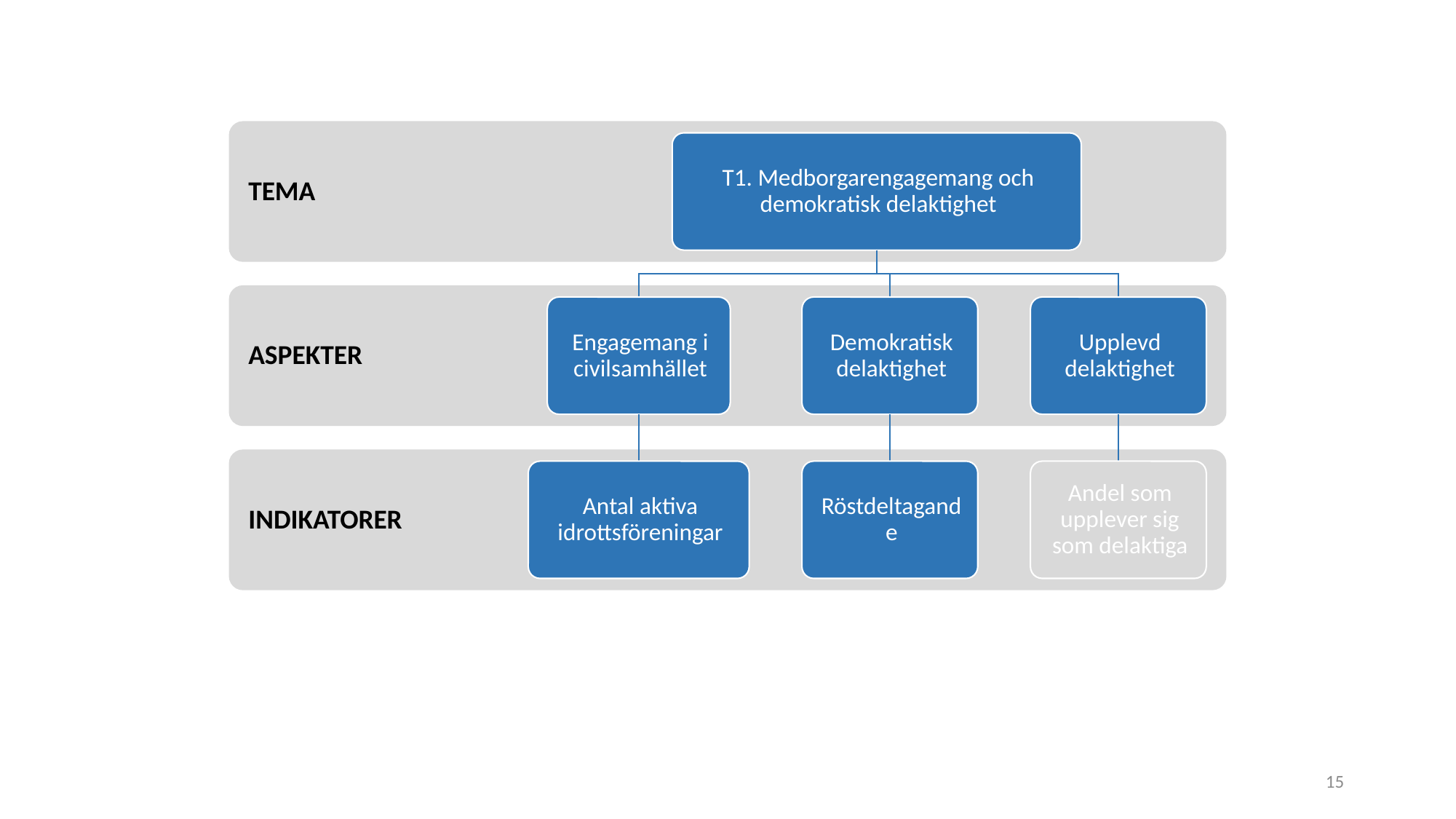

INDIKATORER
ASPEKTER
TEMA
T1. Medborgarengagemang och demokratisk delaktighet
Engagemang i civilsamhället
Antal aktiva idrottsföreningar
Demokratisk delaktighet
Röstdeltagande
Upplevd delaktighet
Andel som upplever sig som delaktiga
15